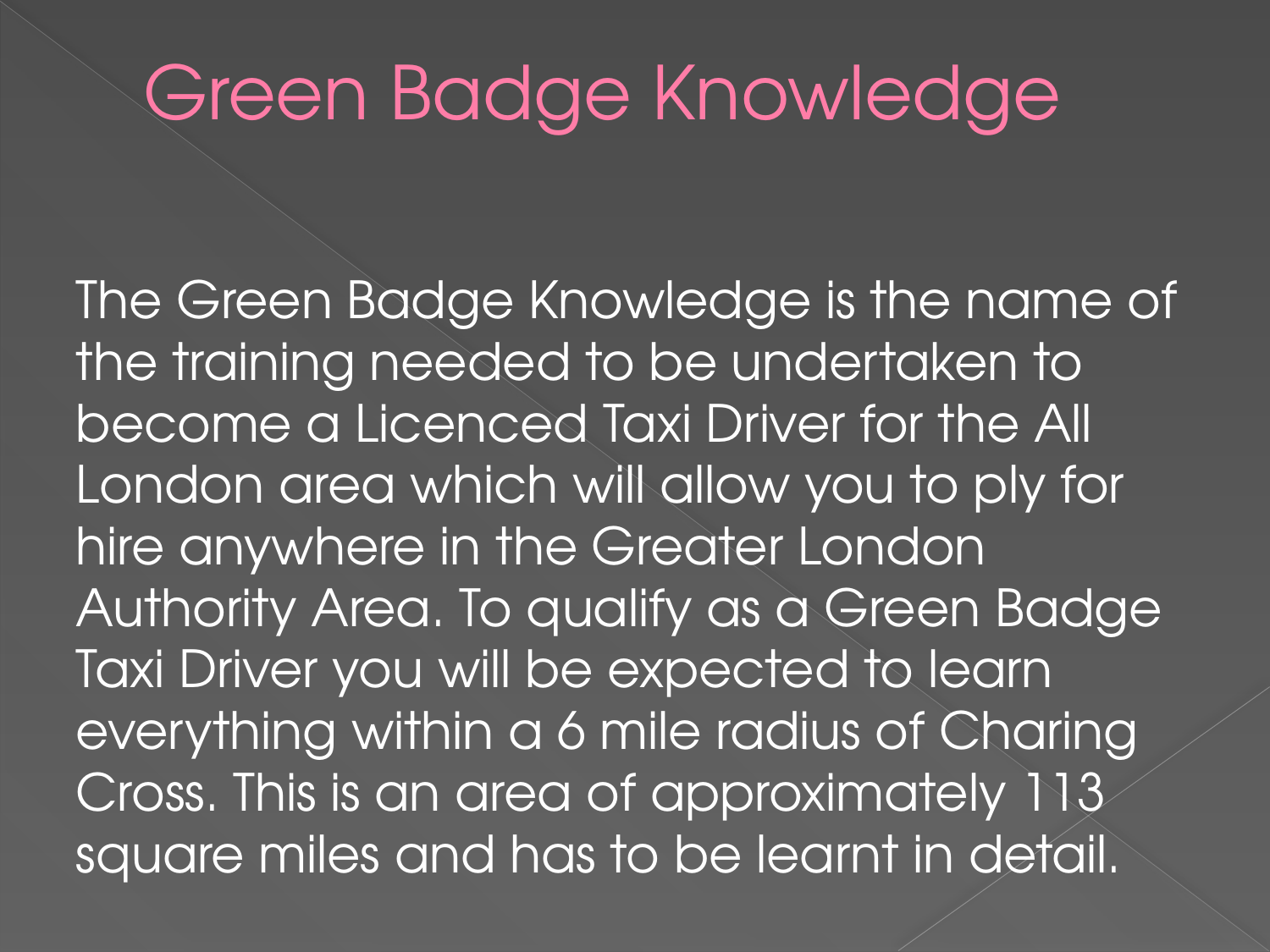

# Green Badge Knowledge
The Green Badge Knowledge is the name of the training needed to be undertaken to become a Licenced Taxi Driver for the All London area which will allow you to ply for hire anywhere in the Greater London Authority Area. To qualify as a Green Badge Taxi Driver you will be expected to learn everything within a 6 mile radius of Charing Cross. This is an area of approximately 113 square miles and has to be learnt in detail.